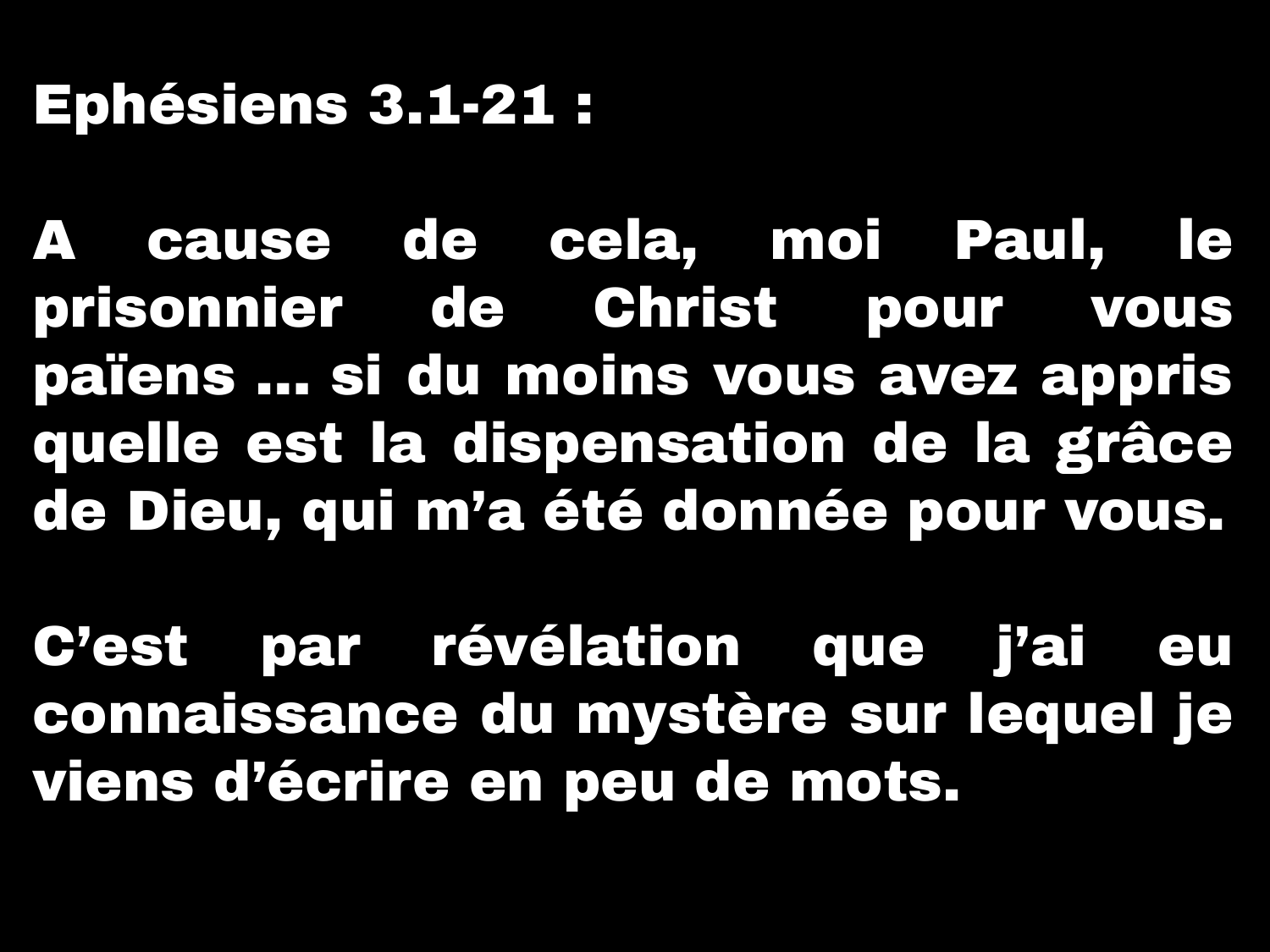

Ephésiens 3.1-21 :

A cause de cela, moi Paul, le prisonnier de Christ pour vous païens … si du moins vous avez appris quelle est la dispensation de la grâce de Dieu, qui m’a été donnée pour vous.

C’est par révélation que j’ai eu connaissance du mystère sur lequel je viens d’écrire en peu de mots.